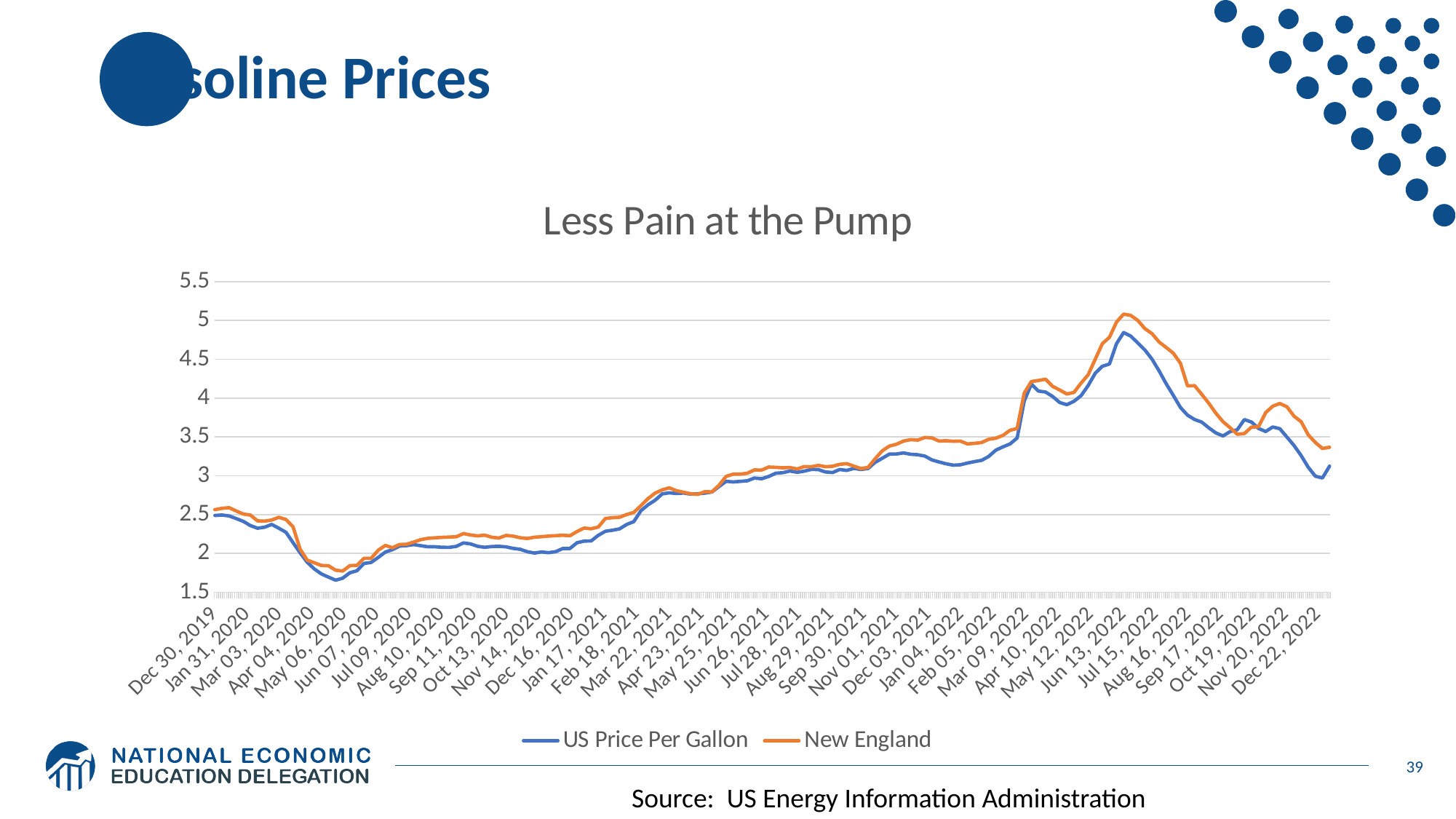

# Gasoline Prices

### Chart: Less Pain at the Pump

| Category |  |  |
|---|---|---|
| 43829 | 2.488 | 2.563 |
| 43836 | 2.494 | 2.58 |
| 43843 | 2.482 | 2.588 |
| 43850 | 2.448 | 2.546 |
| 43857 | 2.412 | 2.507 |
| 43864 | 2.358 | 2.493 |
| 43871 | 2.324 | 2.419 |
| 43878 | 2.337 | 2.415 |
| 43885 | 2.373 | 2.429 |
| 43892 | 2.324 | 2.464 |
| 43899 | 2.272 | 2.437 |
| 43906 | 2.139 | 2.342 |
| 43913 | 2.007 | 2.055 |
| 43920 | 1.886 | 1.913 |
| 43927 | 1.8 | 1.879 |
| 43934 | 1.735 | 1.844 |
| 43941 | 1.694 | 1.84 |
| 43948 | 1.655 | 1.784 |
| 43955 | 1.68 | 1.772 |
| 43962 | 1.75 | 1.842 |
| 43969 | 1.776 | 1.845 |
| 43976 | 1.87 | 1.937 |
| 43983 | 1.883 | 1.936 |
| 43990 | 1.947 | 2.04 |
| 43997 | 2.017 | 2.102 |
| 44004 | 2.048 | 2.073 |
| 44011 | 2.094 | 2.114 |
| 44018 | 2.1 | 2.117 |
| 44025 | 2.113 | 2.146 |
| 44032 | 2.099 | 2.177 |
| 44039 | 2.085 | 2.194 |
| 44046 | 2.085 | 2.2 |
| 44053 | 2.078 | 2.206 |
| 44060 | 2.077 | 2.21 |
| 44067 | 2.09 | 2.214 |
| 44074 | 2.135 | 2.255 |
| 44081 | 2.122 | 2.237 |
| 44088 | 2.091 | 2.225 |
| 44095 | 2.078 | 2.235 |
| 44102 | 2.088 | 2.207 |
| 44109 | 2.091 | 2.198 |
| 44116 | 2.084 | 2.231 |
| 44123 | 2.064 | 2.222 |
| 44130 | 2.053 | 2.201 |
| 44137 | 2.021 | 2.192 |
| 44144 | 2.004 | 2.208 |
| 44151 | 2.018 | 2.215 |
| 44158 | 2.009 | 2.223 |
| 44165 | 2.022 | 2.228 |
| 44172 | 2.063 | 2.234 |
| 44179 | 2.063 | 2.227 |
| 44186 | 2.137 | 2.281 |
| 44193 | 2.158 | 2.326 |
| 44200 | 2.16 | 2.317 |
| 44207 | 2.232 | 2.339 |
| 44214 | 2.285 | 2.449 |
| 44221 | 2.298 | 2.46 |
| 44228 | 2.316 | 2.465 |
| 44235 | 2.372 | 2.5 |
| 44242 | 2.409 | 2.527 |
| 44249 | 2.549 | 2.614 |
| 44256 | 2.625 | 2.705 |
| 44263 | 2.684 | 2.776 |
| 44270 | 2.766 | 2.818 |
| 44277 | 2.78 | 2.844 |
| 44284 | 2.771 | 2.807 |
| 44291 | 2.777 | 2.787 |
| 44298 | 2.763 | 2.768 |
| 44305 | 2.767 | 2.76 |
| 44312 | 2.776 | 2.794 |
| 44319 | 2.79 | 2.792 |
| 44326 | 2.86 | 2.877 |
| 44333 | 2.928 | 2.992 |
| 44340 | 2.92 | 3.02 |
| 44347 | 2.927 | 3.02 |
| 44354 | 2.935 | 3.032 |
| 44361 | 2.97 | 3.075 |
| 44368 | 2.961 | 3.072 |
| 44375 | 2.99 | 3.112 |
| 44382 | 3.032 | 3.108 |
| 44389 | 3.039 | 3.102 |
| 44396 | 3.061 | 3.105 |
| 44403 | 3.044 | 3.087 |
| 44410 | 3.059 | 3.117 |
| 44417 | 3.081 | 3.115 |
| 44424 | 3.079 | 3.133 |
| 44431 | 3.048 | 3.116 |
| 44438 | 3.041 | 3.122 |
| 44445 | 3.08 | 3.147 |
| 44452 | 3.068 | 3.156 |
| 44459 | 3.094 | 3.123 |
| 44466 | 3.08 | 3.092 |
| 44473 | 3.093 | 3.107 |
| 44480 | 3.173 | 3.219 |
| 44487 | 3.225 | 3.321 |
| 44494 | 3.279 | 3.382 |
| 44501 | 3.28 | 3.406 |
| 44508 | 3.294 | 3.447 |
| 44515 | 3.277 | 3.465 |
| 44522 | 3.271 | 3.459 |
| 44529 | 3.253 | 3.493 |
| 44536 | 3.204 | 3.487 |
| 44543 | 3.178 | 3.447 |
| 44550 | 3.154 | 3.451 |
| 44557 | 3.136 | 3.444 |
| 44564 | 3.141 | 3.447 |
| 44571 | 3.164 | 3.41 |
| 44578 | 3.182 | 3.417 |
| 44585 | 3.199 | 3.428 |
| 44592 | 3.249 | 3.47 |
| 44599 | 3.33 | 3.484 |
| 44606 | 3.372 | 3.52 |
| 44613 | 3.41 | 3.586 |
| 44620 | 3.486 | 3.609 |
| 44627 | 3.963 | 4.065 |
| 44634 | 4.18 | 4.213 |
| 44641 | 4.091 | 4.227 |
| 44648 | 4.078 | 4.243 |
| 44655 | 4.021 | 4.151 |
| 44662 | 3.943 | 4.104 |
| 44669 | 3.915 | 4.053 |
| 44676 | 3.959 | 4.073 |
| 44683 | 4.031 | 4.193 |
| 44690 | 4.161 | 4.3 |
| 44697 | 4.32 | 4.5 |
| 44704 | 4.41 | 4.701 |
| 44711 | 4.439 | 4.783 |
| 44718 | 4.702 | 4.98 |
| 44725 | 4.844 | 5.081 |
| 44732 | 4.798 | 5.065 |
| 44739 | 4.71 | 4.999 |
| 44746 | 4.619 | 4.894 |
| 44753 | 4.501 | 4.83 |
| 44760 | 4.35 | 4.722 |
| 44767 | 4.183 | 4.651 |
| 44774 | 4.034 | 4.578 |
| 44781 | 3.879 | 4.449 |
| 44788 | 3.78 | 4.157 |
| 44795 | 3.724 | 4.16 |
| 44802 | 3.691 | 4.048 |
| 44809 | 3.617 | 3.933 |
| 44816 | 3.551 | 3.804 |
| 44823 | 3.513 | 3.696 |
| 44830 | 3.569 | 3.618 |
| 44837 | 3.592 | 3.535 |
| 44844 | 3.723 | 3.543 |
| 44851 | 3.692 | 3.626 |
| 44858 | 3.609 | 3.631 |
| 44865 | 3.57 | 3.813 |
| 44872 | 3.628 | 3.896 |
| 44879 | 3.606 | 3.931 |
| 44886 | 3.498 | 3.888 |
| 44893 | 3.389 | 3.767 |
| 44900 | 3.26 | 3.696 |
| 44907 | 3.109 | 3.527 |
| 44914 | 2.994 | 3.429 |
| 44921 | 2.971 | 3.351 |
| 44928 | 3.123 | 3.367 |
39
Source:  US Energy Information Administration